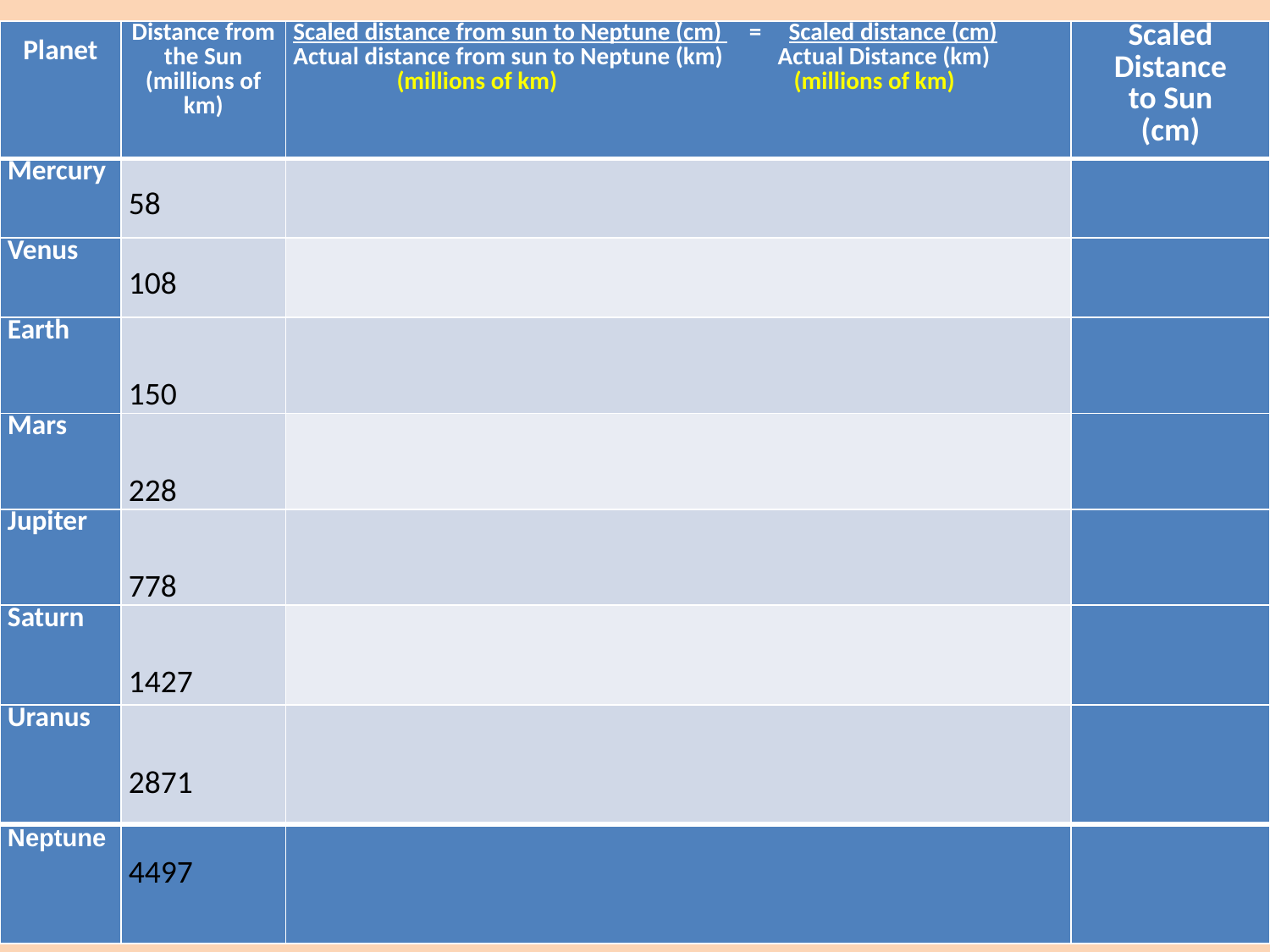

| Planet | Distance from the Sun (millions of km) | Scaled distance from sun to Neptune (cm) = Scaled distance (cm) Actual distance from sun to Neptune (km) Actual Distance (km) (millions of km) (millions of km) | Scaled Distance to Sun (cm) |
| --- | --- | --- | --- |
| Mercury | 58 |  |  |
| Venus | 108 |  |  |
| Earth | 150 |  |  |
| Mars | 228 |  |  |
| Jupiter | 778 |  |  |
| Saturn | 1427 |  |  |
| Uranus | 2871 |  |  |
| Neptune | 4497 |  |  |